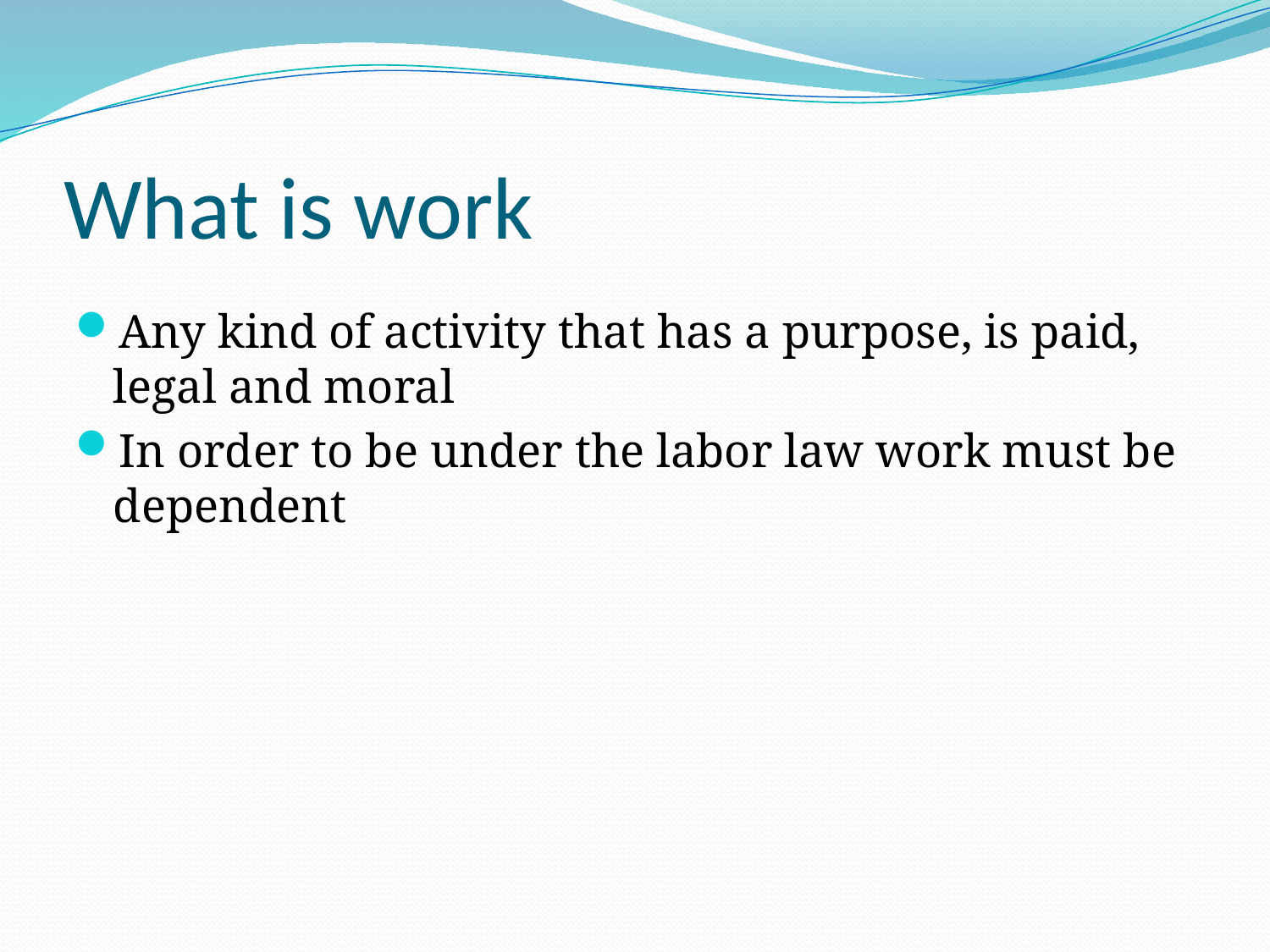

# What is work
Any kind of activity that has a purpose, is paid, legal and moral
In order to be under the labor law work must be dependent